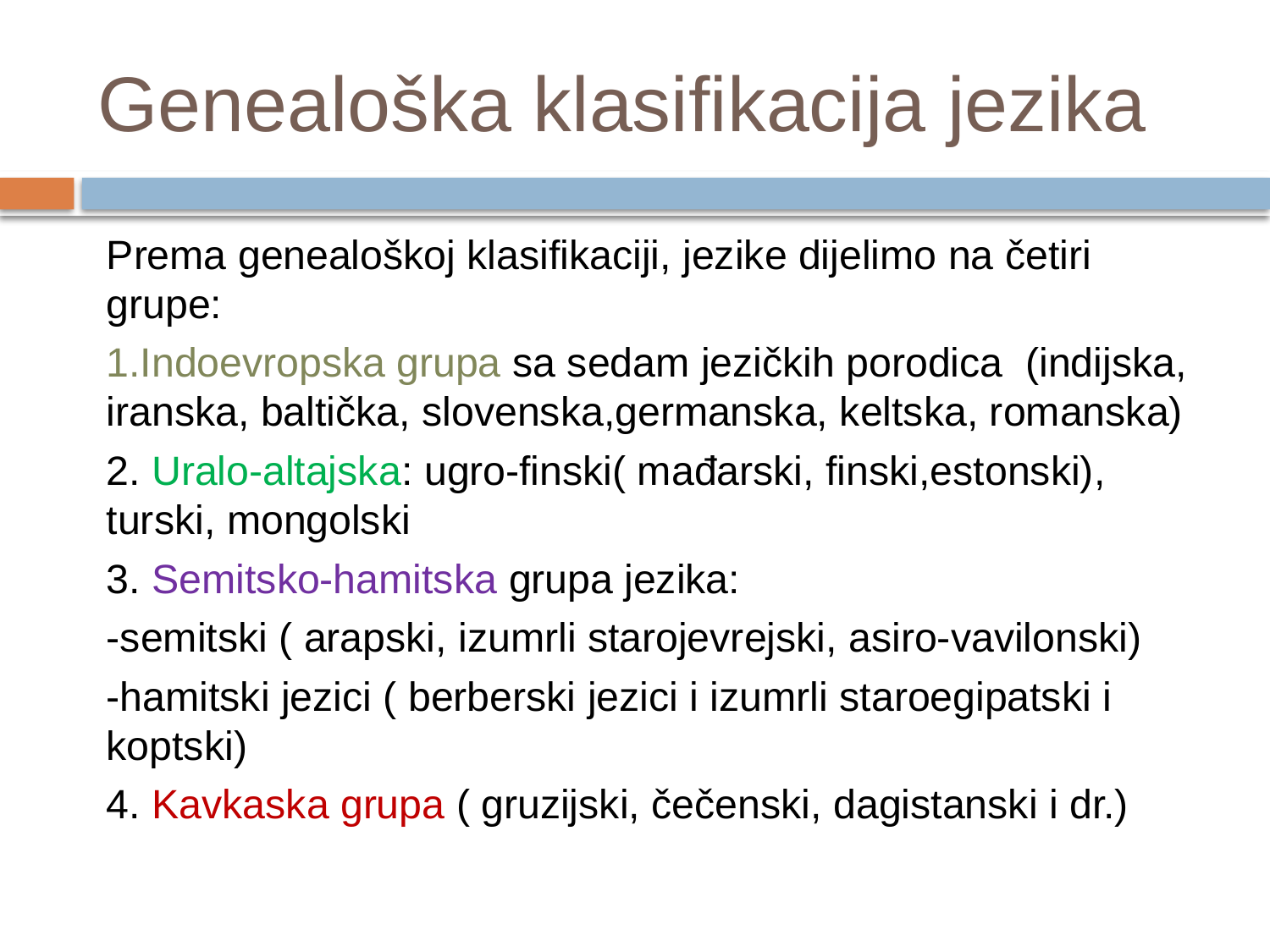

# Genealoška klasifikacija jezika
Prema genealoškoj klasifikaciji, jezike dijelimo na četiri grupe:
1.Indoevropska grupa sa sedam jezičkih porodica  (indijska, iranska, baltička, slovenska,germanska, keltska, romanska)
2. Uralo-altajska: ugro-finski( mađarski, finski,estonski), turski, mongolski
3. Semitsko-hamitska grupa jezika:
-semitski ( arapski, izumrli starojevrejski, asiro-vavilonski)
-hamitski jezici ( berberski jezici i izumrli staroegipatski i koptski)
4. Kavkaska grupa ( gruzijski, čečenski, dagistanski i dr.)